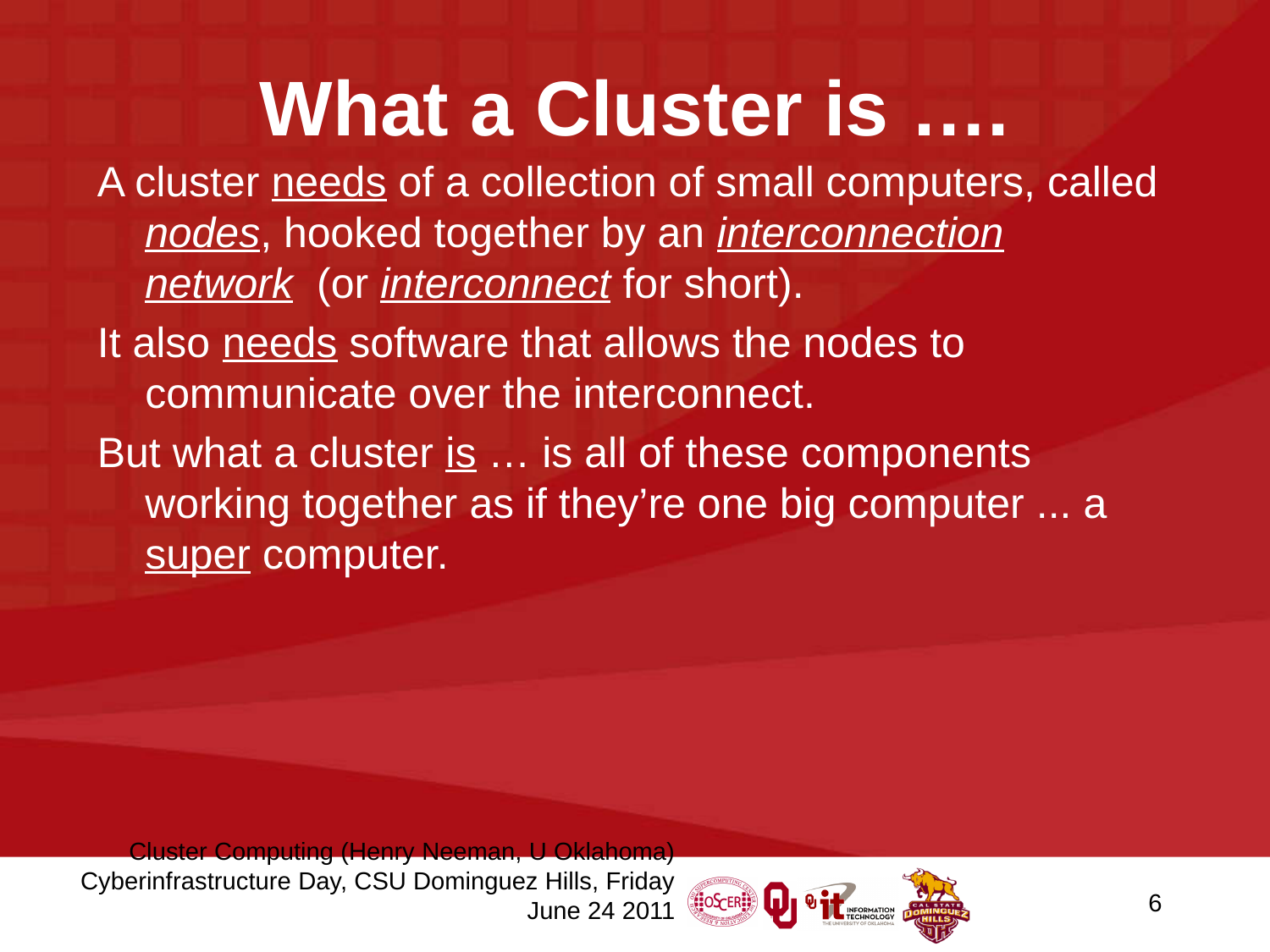

# What a Cluster is ….
A cluster needs of a collection of small computers, called nodes, hooked together by an interconnection network  (or interconnect for short).
It also needs software that allows the nodes to communicate over the interconnect.
But what a cluster is … is all of these components working together as if they’re one big computer ... a super computer.

6